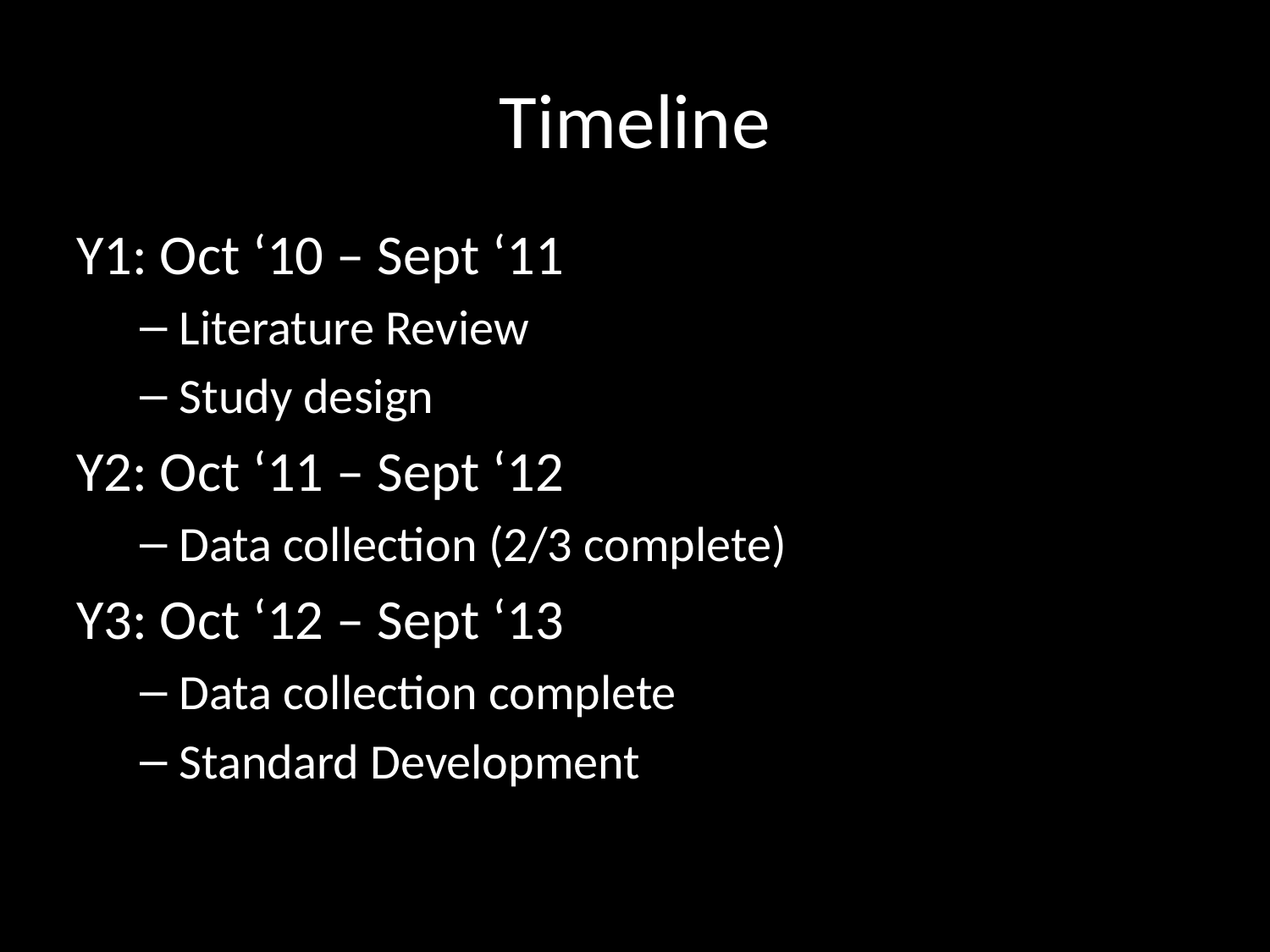

# Timeline
Y1: Oct ‘10 – Sept ‘11
Literature Review
Study design
Y2: Oct ‘11 – Sept ‘12
Data collection (2/3 complete)
Y3: Oct ‘12 – Sept ‘13
Data collection complete
Standard Development